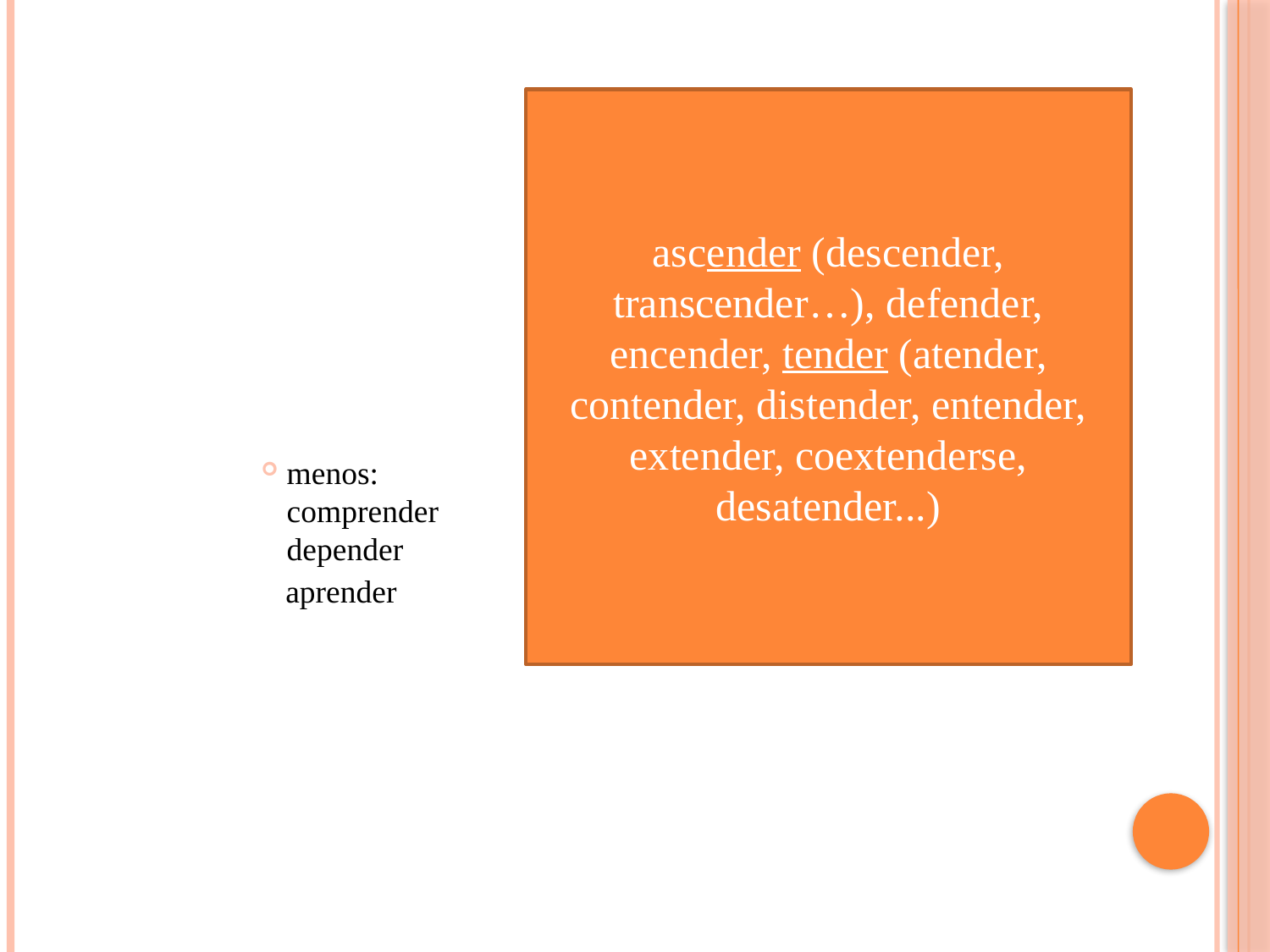

ascender (descender, transcender…), defender, encender, tender (atender, contender, distender, entender, extender, coextenderse, desatender...)

menos: comprender depender
   aprender